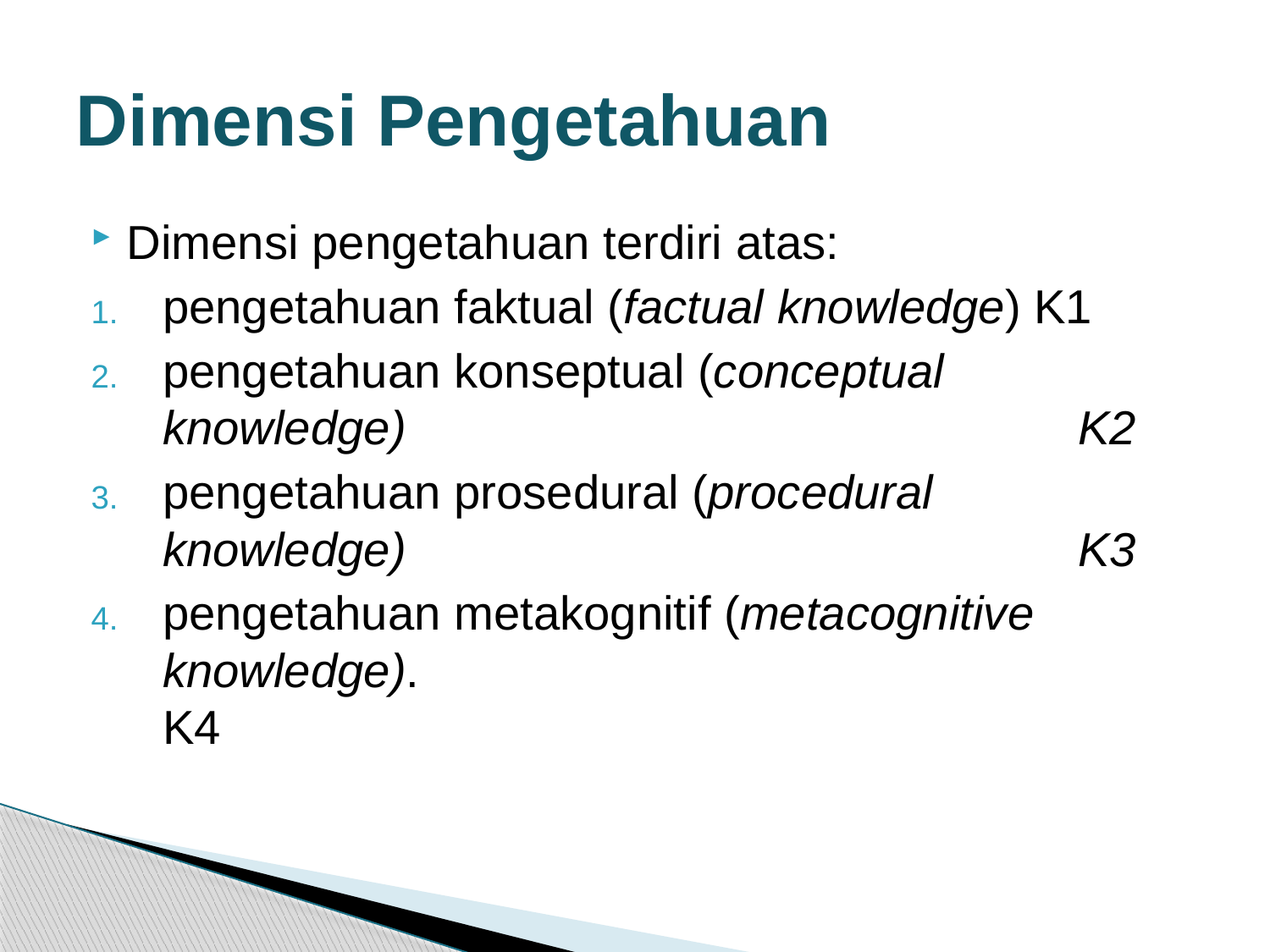

# Dimensi Pengetahuan
Dimensi pengetahuan terdiri atas:
pengetahuan faktual (factual knowledge) K1
pengetahuan konseptual (conceptual knowledge)						  K2
pengetahuan prosedural (procedural  knowledge)						  K3
pengetahuan metakognitif (metacognitive knowledge).						  K4